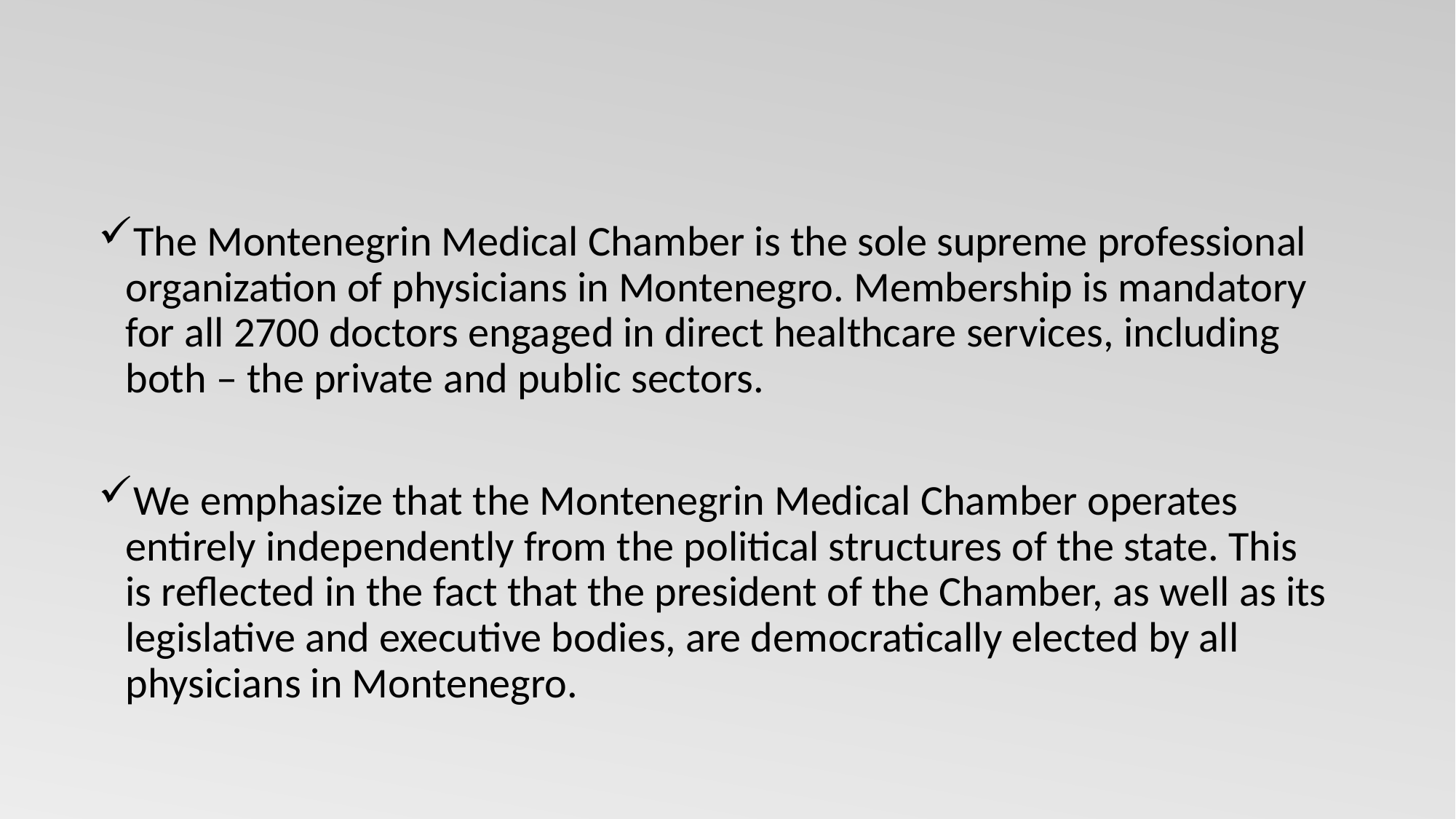

#

The Montenegrin Medical Chamber is the sole supreme professional organization of physicians in Montenegro. Membership is mandatory for all 2700 doctors engaged in direct healthcare services, including both – the private and public sectors.

We emphasize that the Montenegrin Medical Chamber operates entirely independently from the political structures of the state. This is reflected in the fact that the president of the Chamber, as well as its legislative and executive bodies, are democratically elected by all physicians in Montenegro.